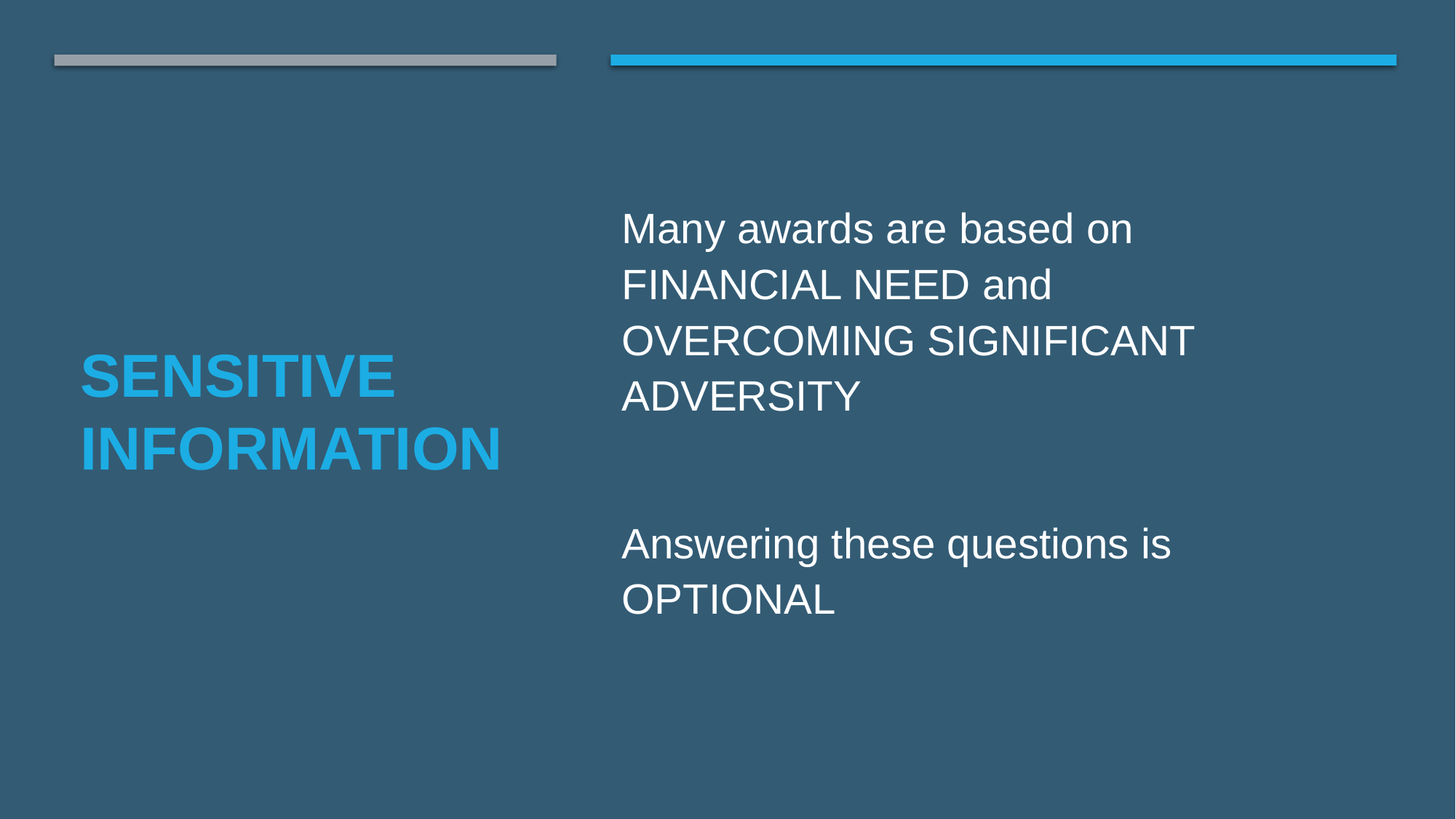

Many awards are based on FINANCIAL NEED and OVERCOMING SIGNIFICANT ADVERSITY

Answering these questions is OPTIONAL
# SENSITIVE INFORMATION